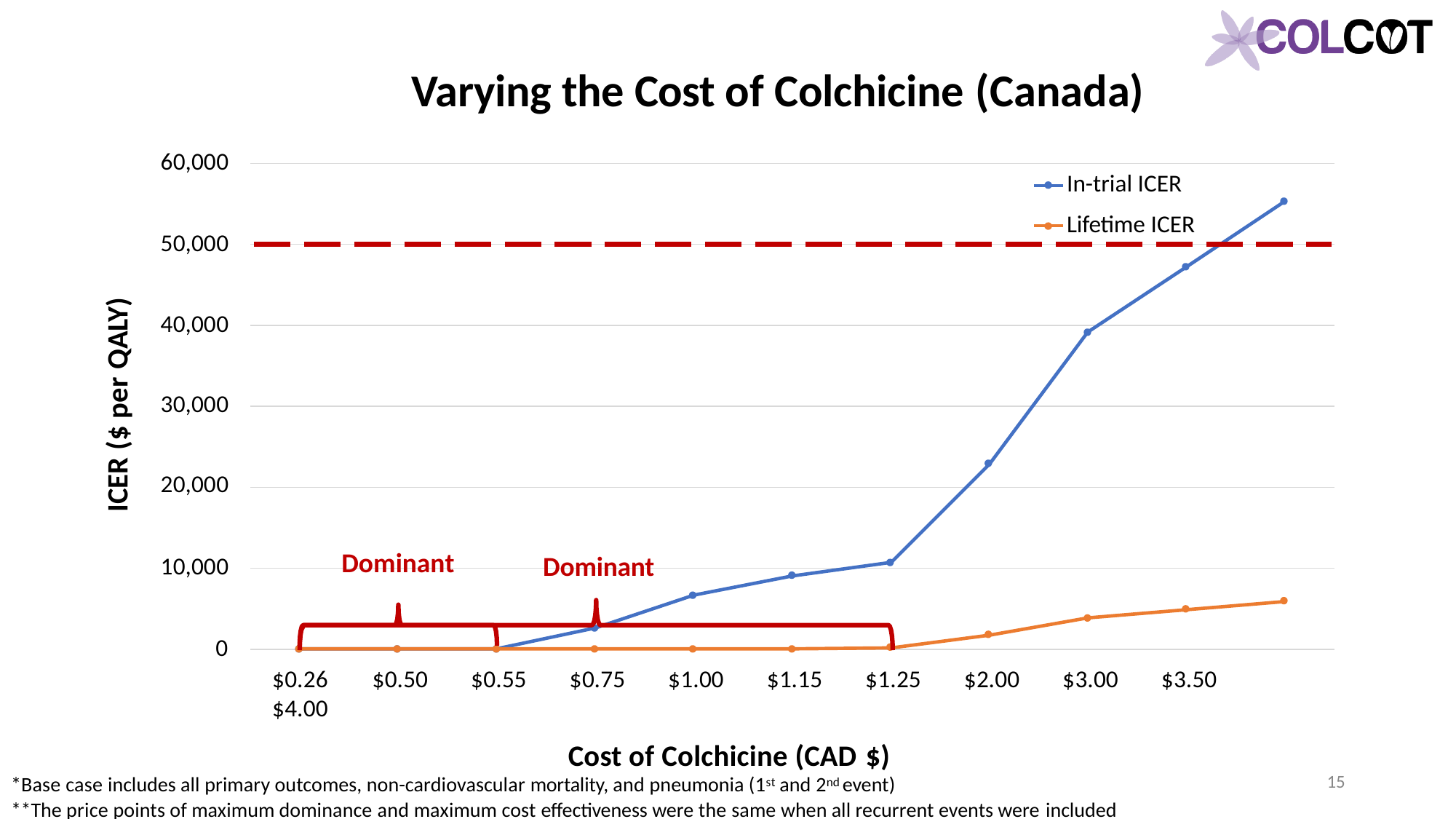

# Varying the Cost of Colchicine (Canada)
60,000
In-trial ICER  Lifetime ICER

50,000

ICER ($ per QALY)
40,000

30,000

20,000

Dominant
Dominant
10,000

0

$0.26	$0.50	$0.55	$0.75	$1.00	$1.15	$1.25	$2.00	$3.00	$3.50	$4.00
Cost of Colchicine (CAD $)
*Base case includes all primary outcomes, non-cardiovascular mortality, and pneumonia (1st and 2nd event)
**The price points of maximum dominance and maximum cost effectiveness were the same when all recurrent events were included
15